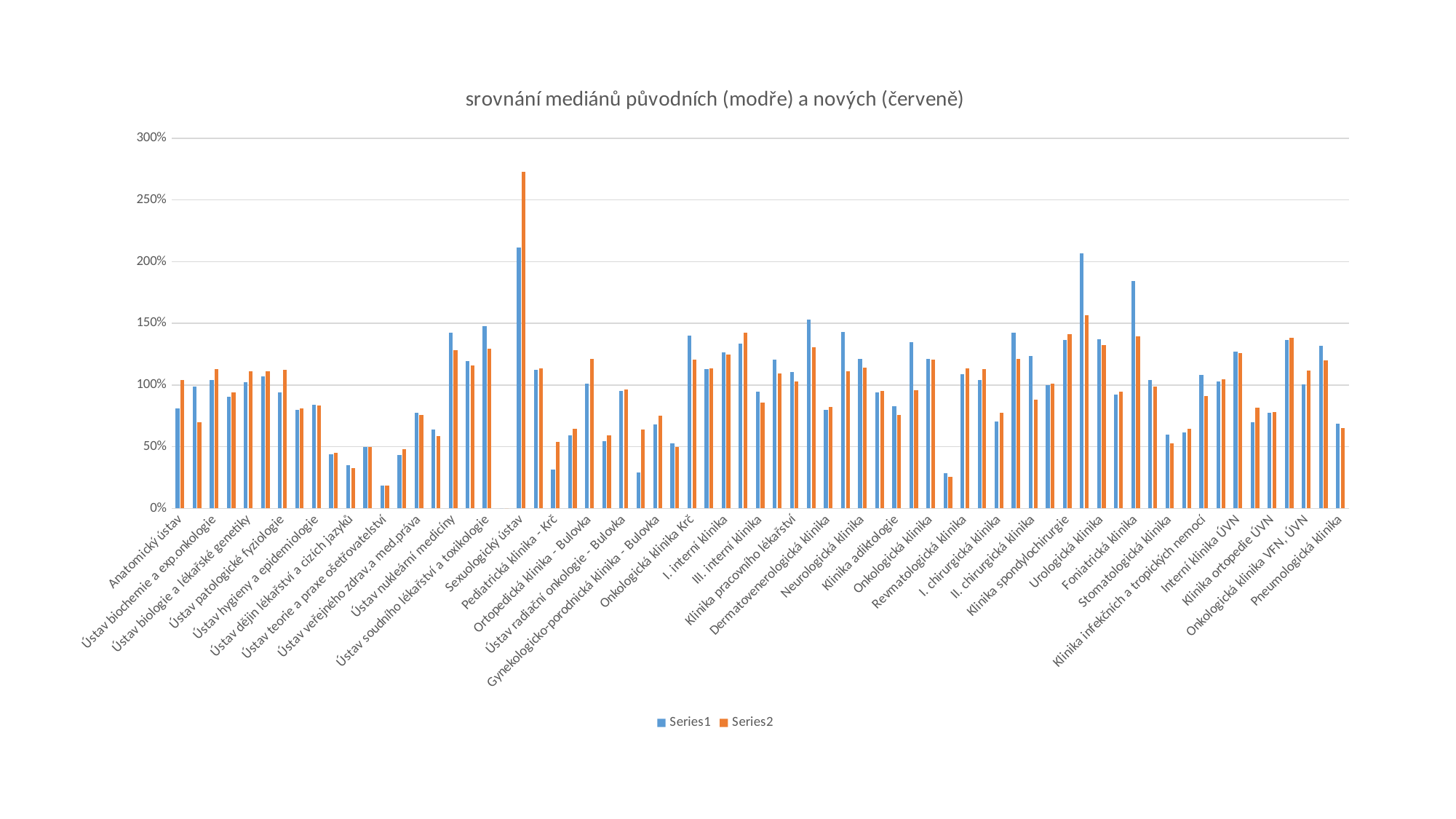

### Chart: srovnání mediánů původních (modře) a nových (červeně)

| Category |  |  |
|---|---|---|
| Anatomický ústav | 0.8116187620016678 | 1.0396718230966304 |
| Ústav  histologie a embryologie | 0.9870501605208408 | 0.6987863978208216 |
| Ústav biochemie a exp.onkologie | 1.0401875677929064 | 1.1268532128114443 |
| Fyziologický ústav | 0.9036097660577608 | 0.9379262497749449 |
| Ústav biologie a lékařské genetiky | 1.022806201139648 | 1.1109523533922707 |
| Ústav biofyziky a informatiky | 1.0671642311604441 | 1.1136675453416505 |
| Ústav patologické fyziologie | 0.9418135822462075 | 1.1232698912991603 |
| Farmakologický ústav | 0.8012298015513428 | 0.8074722782479256 |
| Ústav hygieny a epidemiologie | 0.8387443577257465 | 0.8350391714555777 |
| Ústav tělesné výchovy | 0.4411199802073025 | 0.4523047742123749 |
| Ústav dějin lékařství a cizích jazyků | 0.3510693293184895 | 0.3271876022461257 |
| Ústav  humanitních studií v lékařství | 0.4975153726299861 | 0.4975220786688761 |
| Ústav teorie a praxe ošetřovatelství | 0.18661593474459917 | 0.18353145499137496 |
| Ústav všeobecného lékařství | 0.43293198141106887 | 0.47690014903129657 |
| Ústav veřejného zdrav.a med.práva | 0.7753500805985208 | 0.7594406326926099 |
| Ústav patologie | 0.6373642134180942 | 0.5880986431283143 |
| Ústav nukleární medicíny | 1.4237974360669738 | 1.2834366375968602 |
| Ústav imunologie a mikrobiologie | 1.1956150866230746 | 1.1572007413425949 |
| Ústav soudního lékařství a toxikologie | 1.4752435185681048 | 1.292416453420489 |
| Ústav tělovýchovného lékařství | 0.0 | 0.0 |
| Sexuologický ústav | 2.1168373847527513 | 2.7305734204182883 |
| Ústav lék.biochemie a LD | 1.1260996514176216 | 1.1322656482861402 |
| Pediatrická klinika - Krč | 0.31557885575866956 | 0.5399684658415949 |
| Chirurgická klinika - Krč | 0.593856537406695 | 0.6462592361215829 |
| Ortopedická klinika - Bulovka | 1.013893888955025 | 1.2088066456918918 |
| Chirurgická klinika - Bulovka | 0.5416359507538763 | 0.5932774545074848 |
| Ústav radiační onkologie - Bulovka | 0.9507558555429901 | 0.9618812380878871 |
| Klinika plastické chirurgie - Bulovka | 0.29125195705658685 | 0.6387055567383436 |
| Gynekologicko-porodnická klinika - Bulovka | 0.6803832299379629 | 0.74829398384187 |
| Anesteziologicko-resusc. klinika FTN | 0.527050881496097 | 0.49929266871931427 |
| Onkologická klinika Krč | 1.397978540926149 | 1.208361864099569 |
| Klinika nefrologie | 1.1277401916009941 | 1.1328070875011502 |
| I. interní klinika | 1.2663687655408495 | 1.2444546494298687 |
| II. interní klinika | 1.3328351357745014 | 1.4242700457062538 |
| III. interní klinika | 0.9434793940880657 | 0.8557870772494126 |
| IV. interní klinika | 1.2068350107563632 | 1.093655657959193 |
| Klinika pracovního lékařství | 1.1034513883404227 | 1.025799833549461 |
| I. klinika tuberkulózy a respiračních nemocí | 1.531649886942132 | 1.3073918447061608 |
| Dermatovenerologická klinika | 0.798202635227669 | 0.8229796142307378 |
| Geriatrická klinika | 1.43 | 1.112554331927479 |
| Neurologická klinika | 1.2107939928597717 | 1.1402619870803137 |
| Psychiatrická klinika | 0.9375621714045624 | 0.9517339501919928 |
| Klinika adiktologie | 0.8255785016074022 | 0.7586569975685241 |
| Radiodiagnostická klinika | 1.3455256252342955 | 0.9597722140611962 |
| Onkologická klinika | 1.2145509977028883 | 1.207565841791203 |
| Klinika rehabilitačního lékařství | 0.2850313702511128 | 0.25356299376198727 |
| Revmatologická klinika | 1.088427227243523 | 1.1342965170834023 |
| Klinika dětského a dorostového lékařství | 1.038058600480431 | 1.1266501859038847 |
| I. chirurgická klinika | 0.702510979835172 | 0.7721764098232584 |
| III. chirurgická klinika | 1.4237867847109673 | 1.2096033317681645 |
| II. chirurgická klinika | 1.2380359790952957 | 0.8822900591829383 |
| Klinika anest.,resuscitace a IM | 0.9979338297422898 | 1.011913685305867 |
| Klinika spondylochirurgie | 1.3642560536321793 | 1.4118754412110754 |
| Ortopedická klinika | 2.0641380529763738 | 1.5630591131261575 |
| Urologická klinika | 1.370761024991063 | 1.325170177629194 |
| Klinika otorhinolaringologie a chirurgie hlavy a krku  | 0.9214181477694701 | 0.9455346967400969 |
| Foniatrická klinika | 1.840327233991959 | 1.3953885730016042 |
| Oční klinika | 1.0409686490294505 | 0.9878968522783724 |
| Stomatologická klinika | 0.5979900668052078 | 0.5248080422430572 |
| Gynekologickoporodnická klinika | 0.6160875096486463 | 0.6423378241965982 |
| Klinika infekčních a tropických nemocí | 1.0796702071654336 | 0.9086434710180592 |
| Neurochirurgická klinika | 1.0282647325376142 | 1.0484945201324136 |
| Interní klinika ÚVN | 1.2729832288150444 | 1.261257081886029 |
| Oční odd. ÚVN | 0.6971003297721665 | 0.8184986563713812 |
| Klinika ortopedie ÚVN | 0.7722247450684131 | 0.7793379729009148 |
| Kl. anesteziologie, resusc. a IM  | 1.3675182276733138 | 1.3815776849619108 |
| Onkologická klinika VFN, ÚVN | 1.002223975894971 | 1.1177347242921014 |
| Klinika infekčních nemocí ÚVN | 1.3188430033328638 | 1.202307699340788 |
| Pneumologická klinika | 0.6845273184582584 | 0.6509606294974315 |